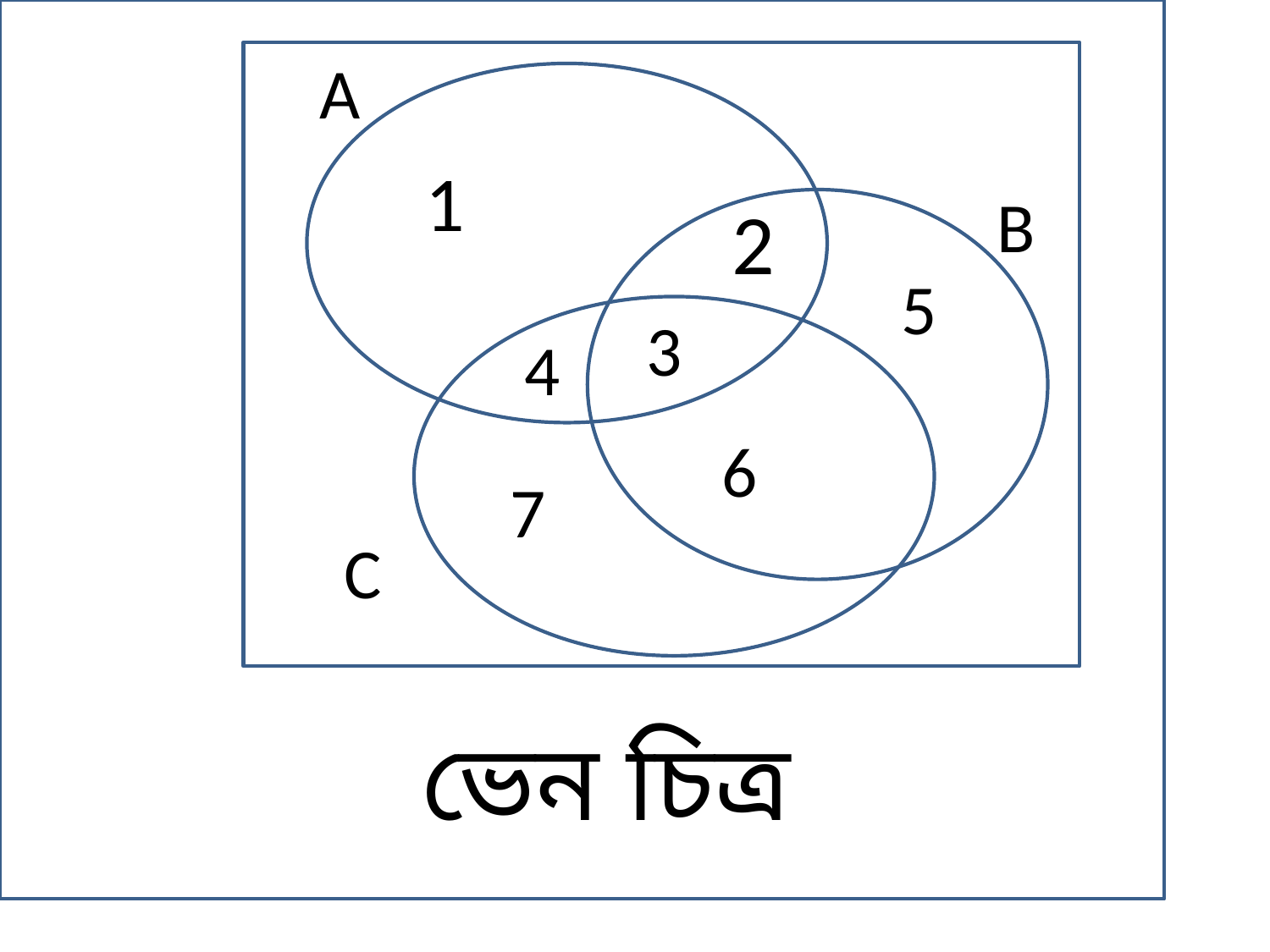

A

1
B
2
5
3
4
6
7
C

 ভেন চিত্র
7